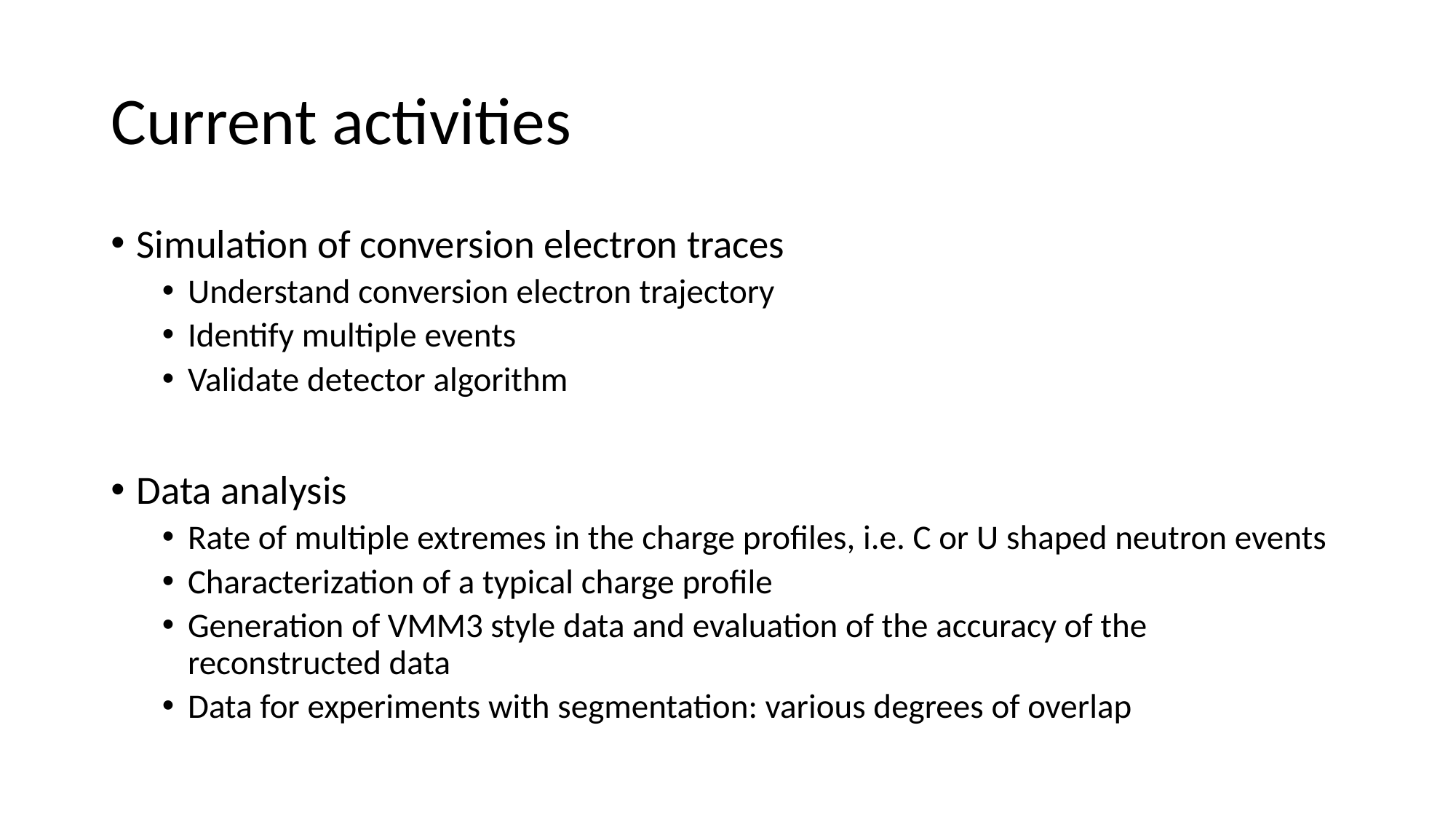

# Current activities
Simulation of conversion electron traces
Understand conversion electron trajectory
Identify multiple events
Validate detector algorithm

Data analysis
Rate of multiple extremes in the charge profiles, i.e. C or U shaped neutron events
Characterization of a typical charge profile
Generation of VMM3 style data and evaluation of the accuracy of the reconstructed data
Data for experiments with segmentation: various degrees of overlap